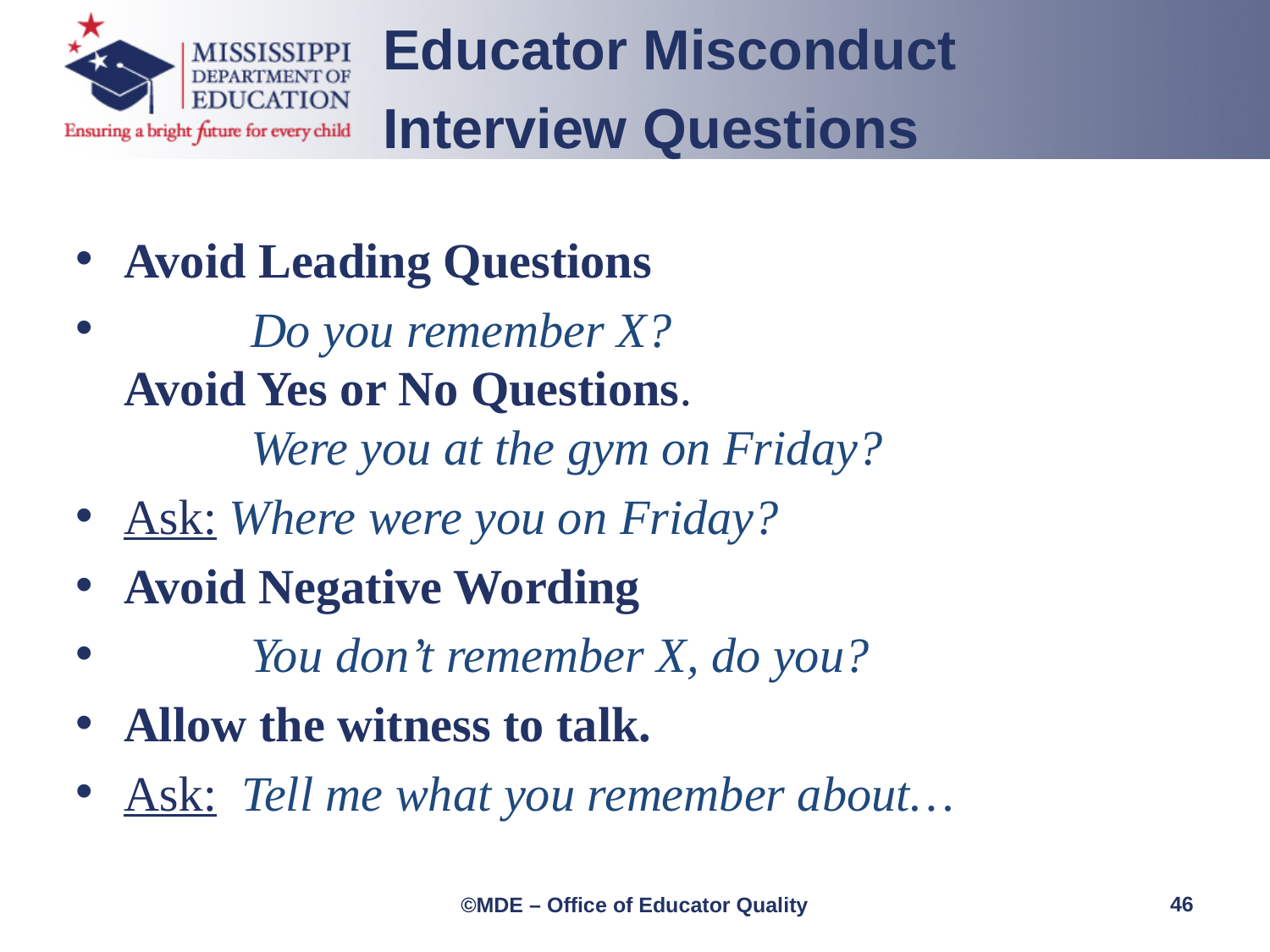

Educator Misconduct
Interview Questions
Avoid Leading Questions
	Do you remember X?
Avoid Yes or No Questions.
	Were you at the gym on Friday?
Ask: Where were you on Friday?
Avoid Negative Wording
	You don’t remember X, do you?
Allow the witness to talk.
Ask:  Tell me what you remember about…

46
©MDE – Office of Educator Quality